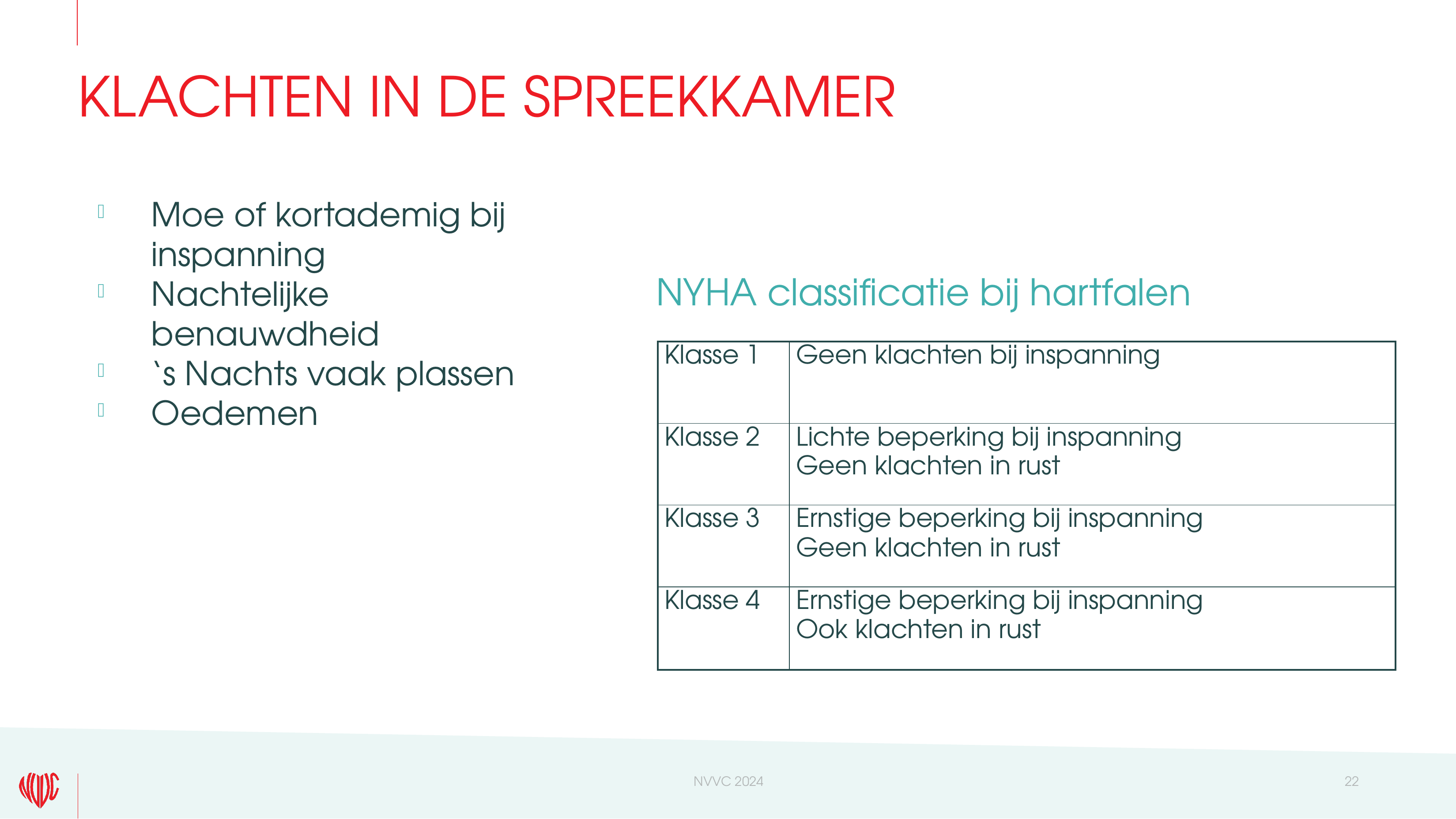

# Klachten in de spreekkamer

Moe of kortademig bij inspanning
Nachtelijke benauwdheid
‘s Nachts vaak plassen
Oedemen

NYHA classificatie bij hartfalen
| Klasse 1 | Geen klachten bij inspanning |
| --- | --- |
| Klasse 2 | Lichte beperking bij inspanning Geen klachten in rust |
| Klasse 3 | Ernstige beperking bij inspanning Geen klachten in rust |
| Klasse 4 | Ernstige beperking bij inspanning Ook klachten in rust |
NVVC 2024
22